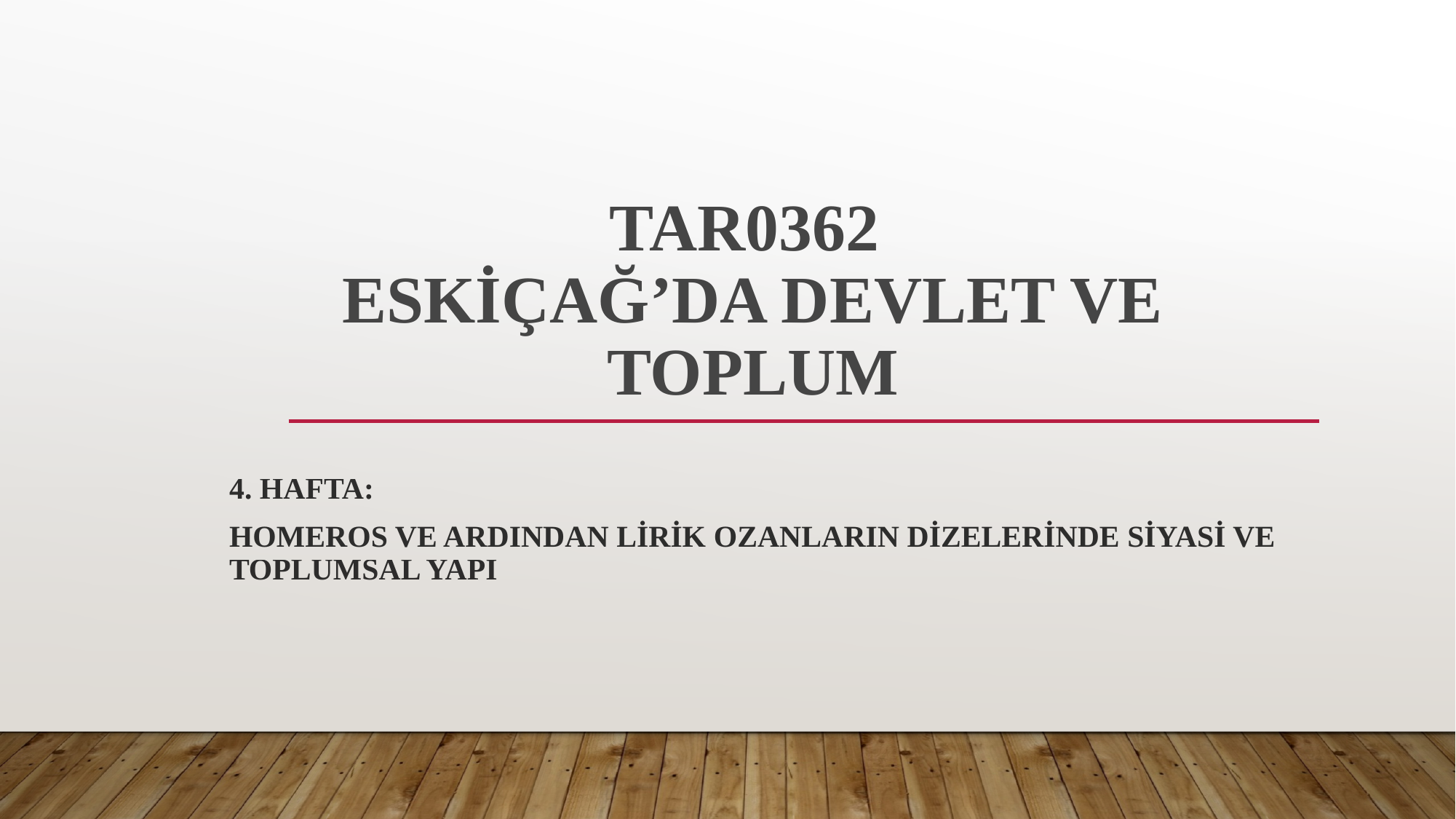

# TAR0362 ESKİÇAĞ’DA DEVLET VE TOPLUM
4. Hafta:
Homeros ve ardından lirik ozanların dizelerinde siyasi ve toplumsal yapı